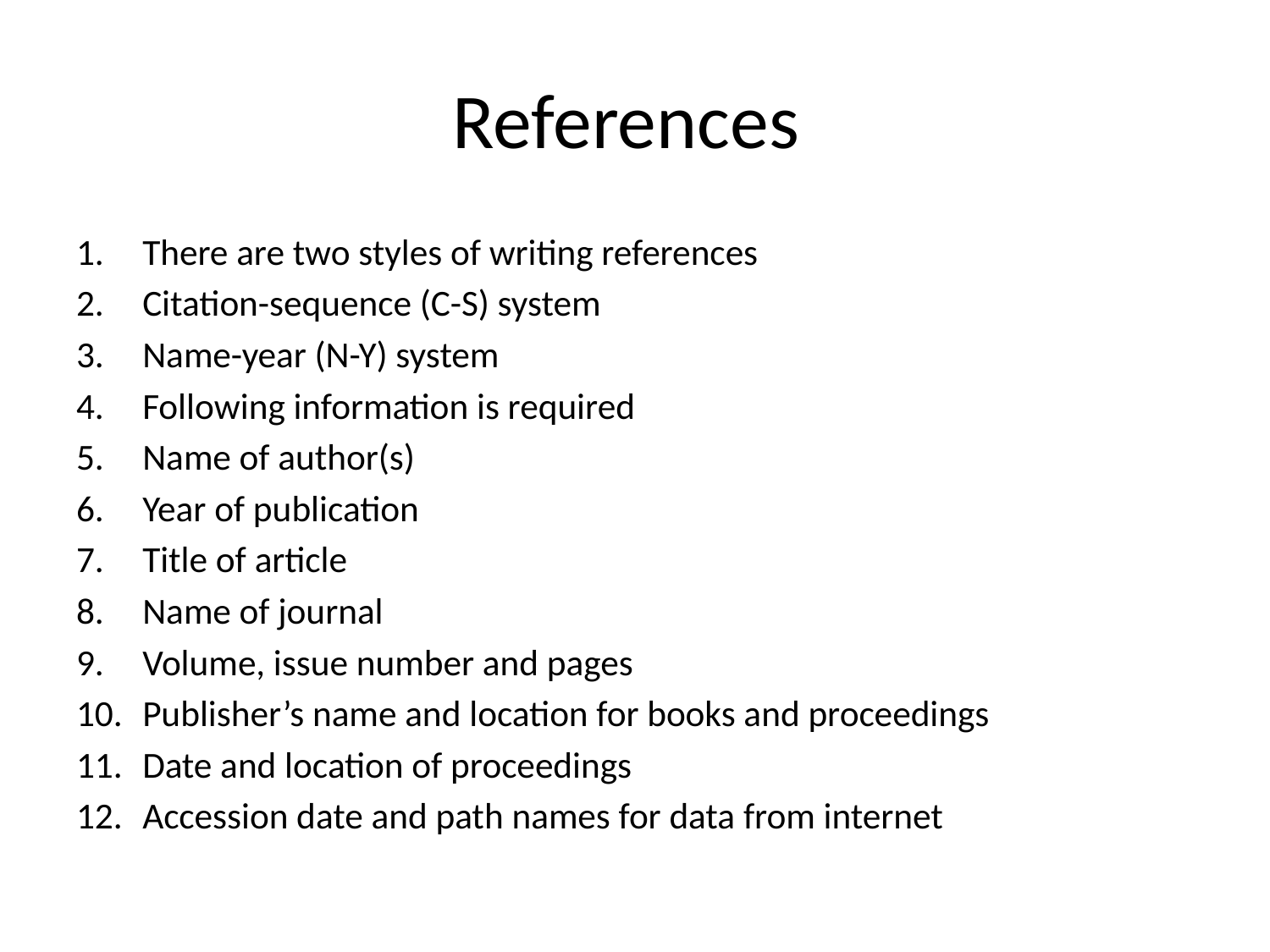

# References
There are two styles of writing references
Citation-sequence (C-S) system
Name-year (N-Y) system
Following information is required
Name of author(s)
Year of publication
Title of article
Name of journal
Volume, issue number and pages
Publisher’s name and location for books and proceedings
Date and location of proceedings
Accession date and path names for data from internet